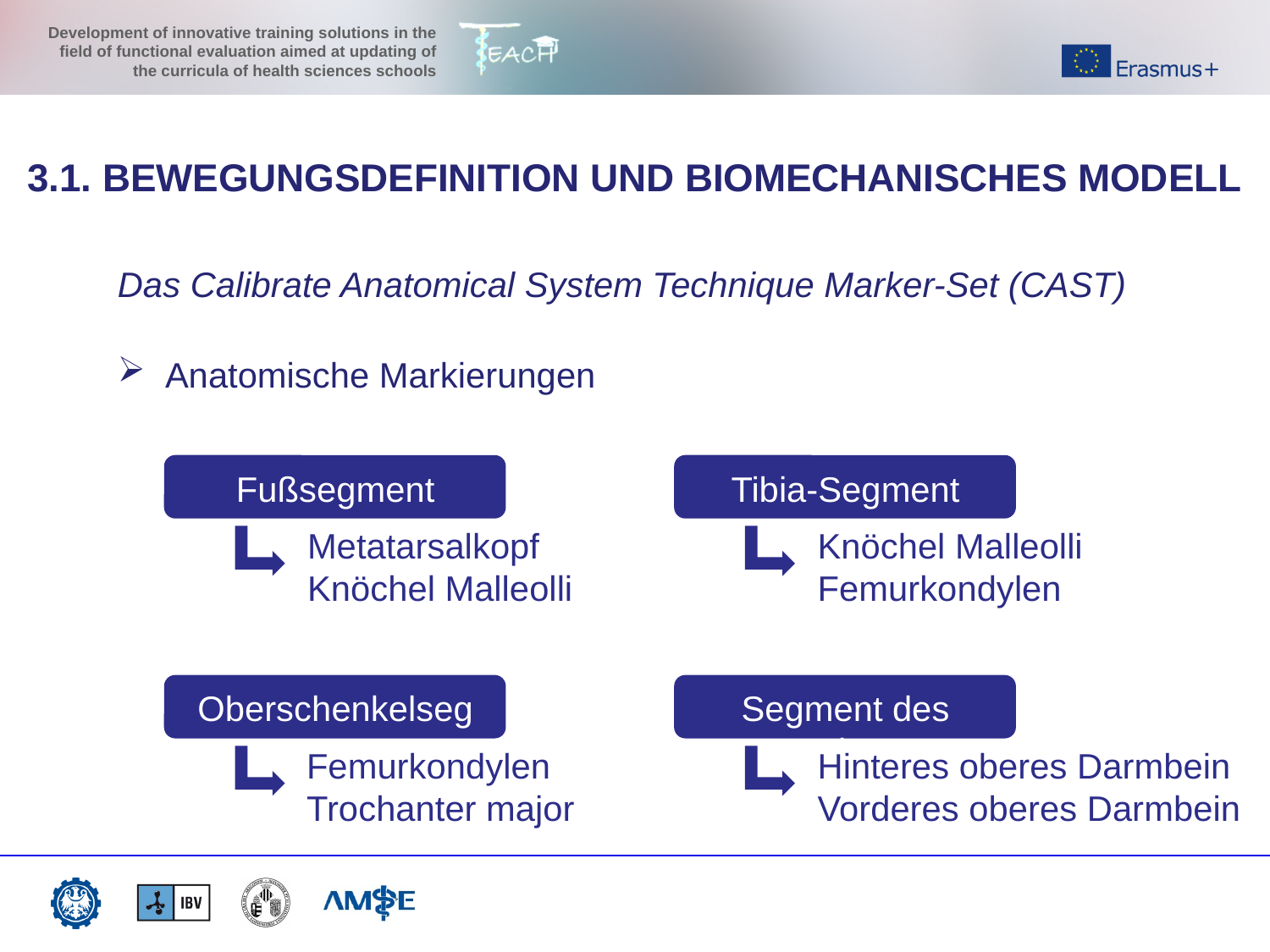

3.1. BEWEGUNGSDEFINITION UND BIOMECHANISCHES MODELL
Das Calibrate Anatomical System Technique Marker-Set (CAST)
Anatomische Markierungen

Fußsegment
Tibia-Segment
Metatarsalkopf
Knöchel Malleolli
Knöchel Malleolli
Femurkondylen

Oberschenkelsegment
Segment des Beckens
Femurkondylen
Trochanter major
Hinteres oberes Darmbein
Vorderes oberes Darmbein